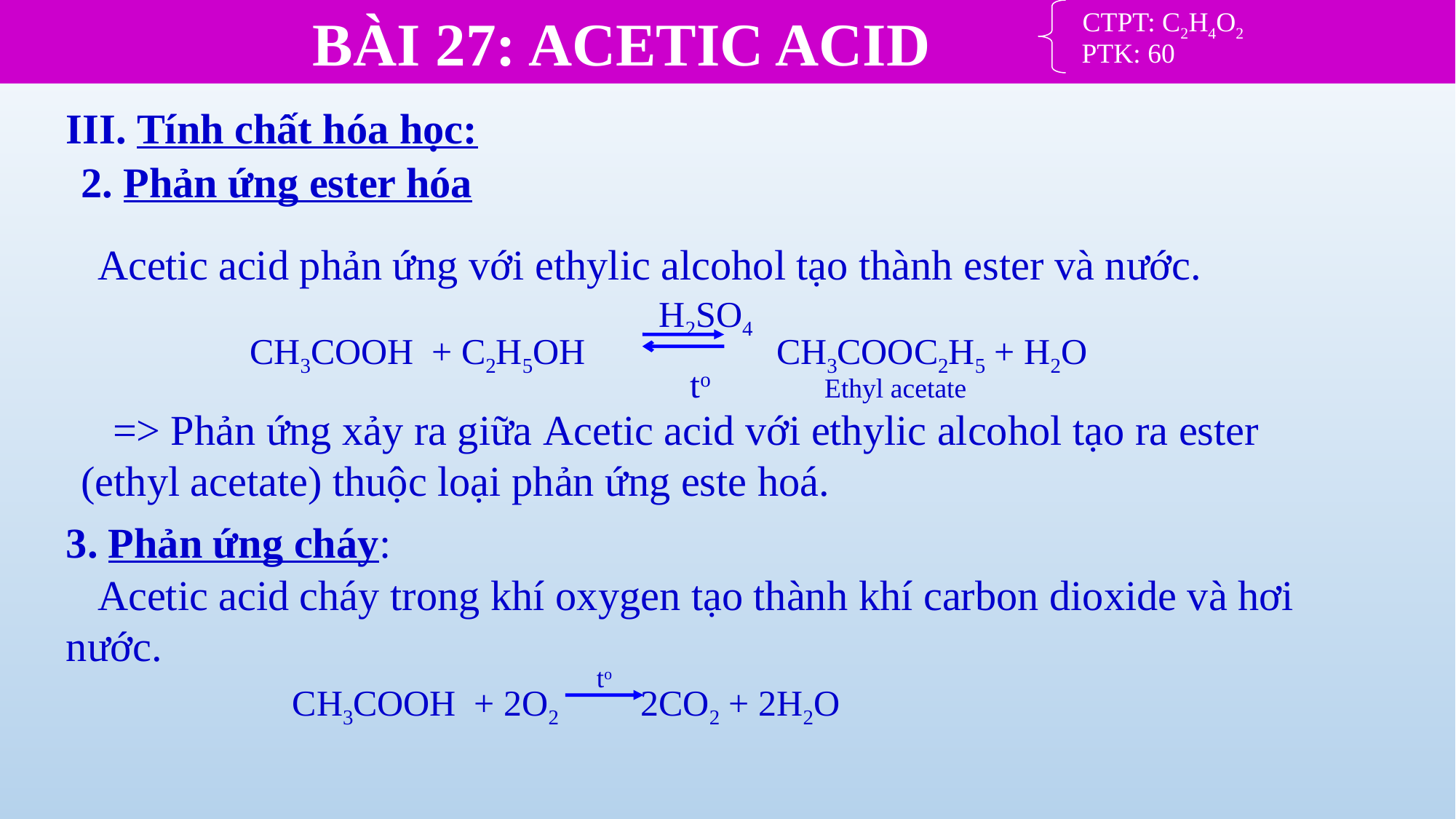

BÀI 27: ACETIC ACID
 CTPT: C2H6O
 PTK: 46

 CTPT: C2H4O2
 PTK: 60

III. Tính chất hóa học:
2. Phản ứng ester hóa
   Acetic acid phản ứng với ethylic alcohol tạo thành ester và nước.
                                               H2SO4
  CH3COOH  + C2H5OH                     CH3COOC2H5 + H2O
                                             to             Ethyl acetate

   => Phản ứng xảy ra giữa Acetic acid với ethylic alcohol tạo ra ester (ethyl acetate) thuộc loại phản ứng este hoá.
3. Phản ứng cháy:
   Acetic acid cháy trong khí oxygen tạo thành khí carbon dioxide và hơi nước.
to
CH3COOH  + 2O2         2CO2 + 2H2O